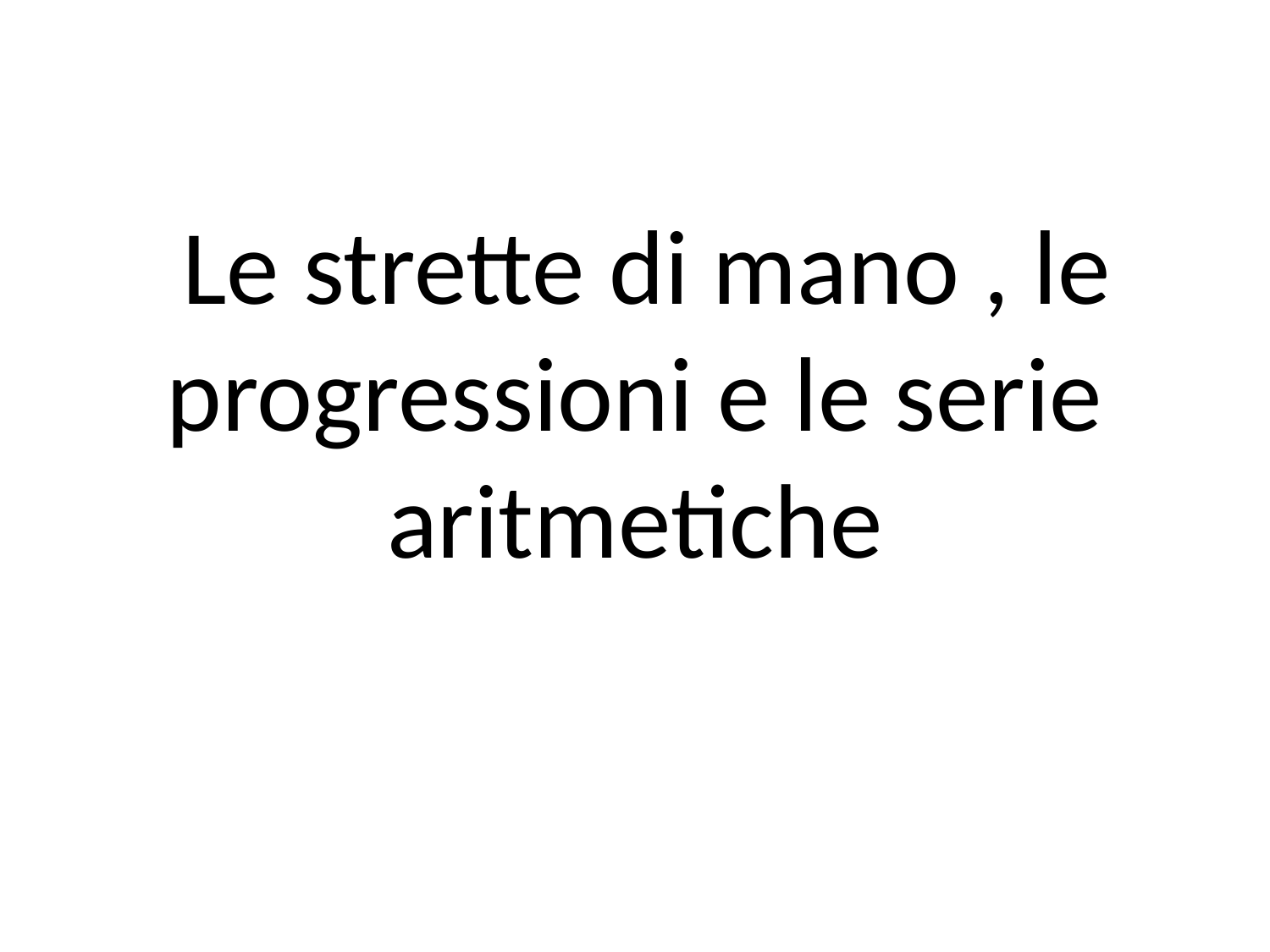

Le strette di mano , le progressioni e le serie aritmetiche